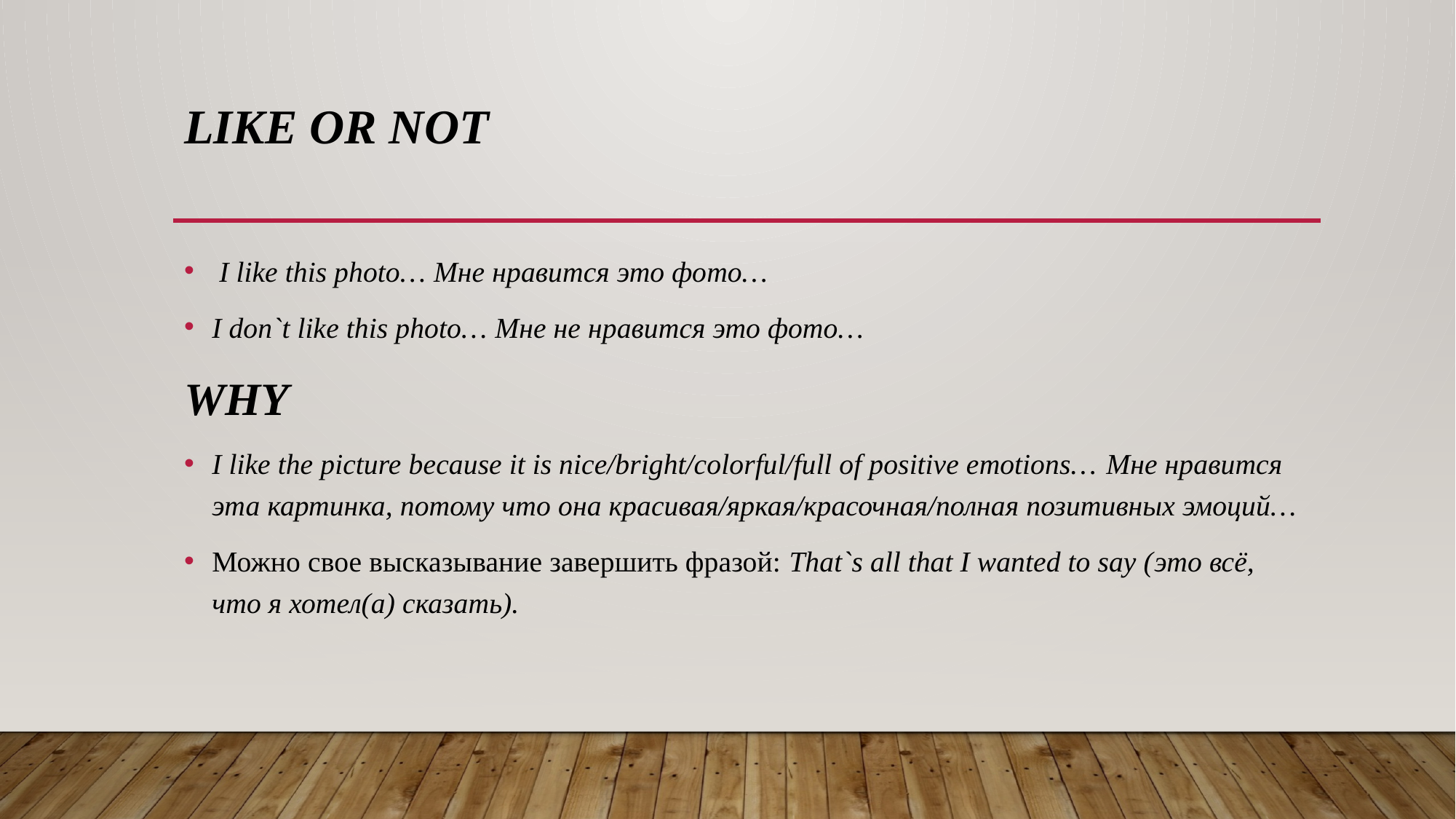

# Like or not
 I like this photo… Мне нравится это фото…
I don`t like this photo… Мне не нравится это фото…
WHY
I like the picture because it is nice/bright/colorful/full of positive emotions… Мне нравится эта картинка, потому что она красивая/яркая/красочная/полная позитивных эмоций…
Можно свое высказывание завершить фразой: That`s all that I wanted to say (это всё, что я хотел(а) сказать).